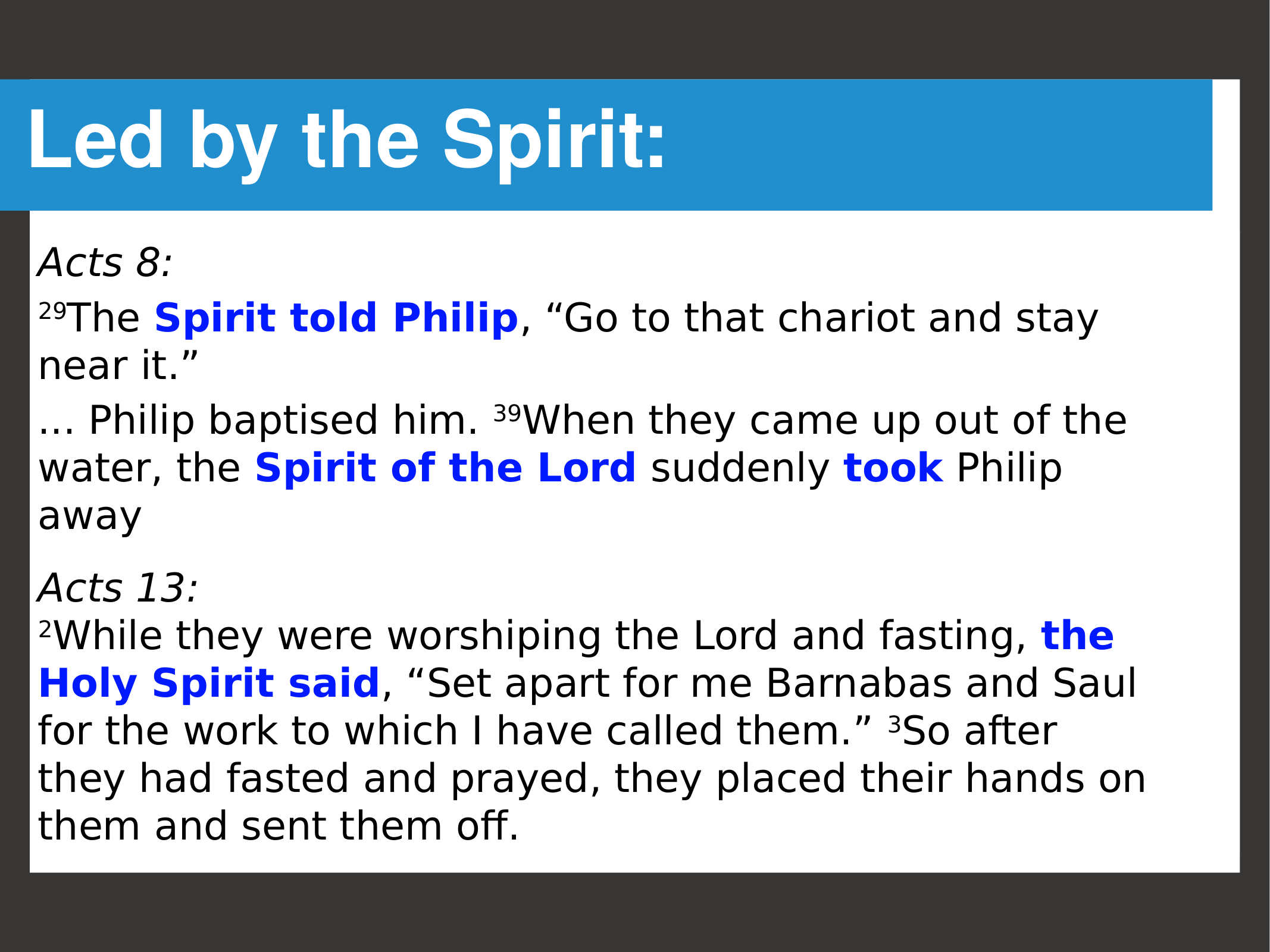

# Led by the Spirit:
Acts 8:
29The Spirit told Philip, “Go to that chariot and stay near it.”
... Philip baptised him. 39When they came up out of the water, the Spirit of the Lord suddenly took Philip away

Acts 13:
2While they were worshiping the Lord and fasting, the Holy Spirit said, “Set apart for me Barnabas and Saul for the work to which I have called them.” 3So after they had fasted and prayed, they placed their hands on them and sent them off.